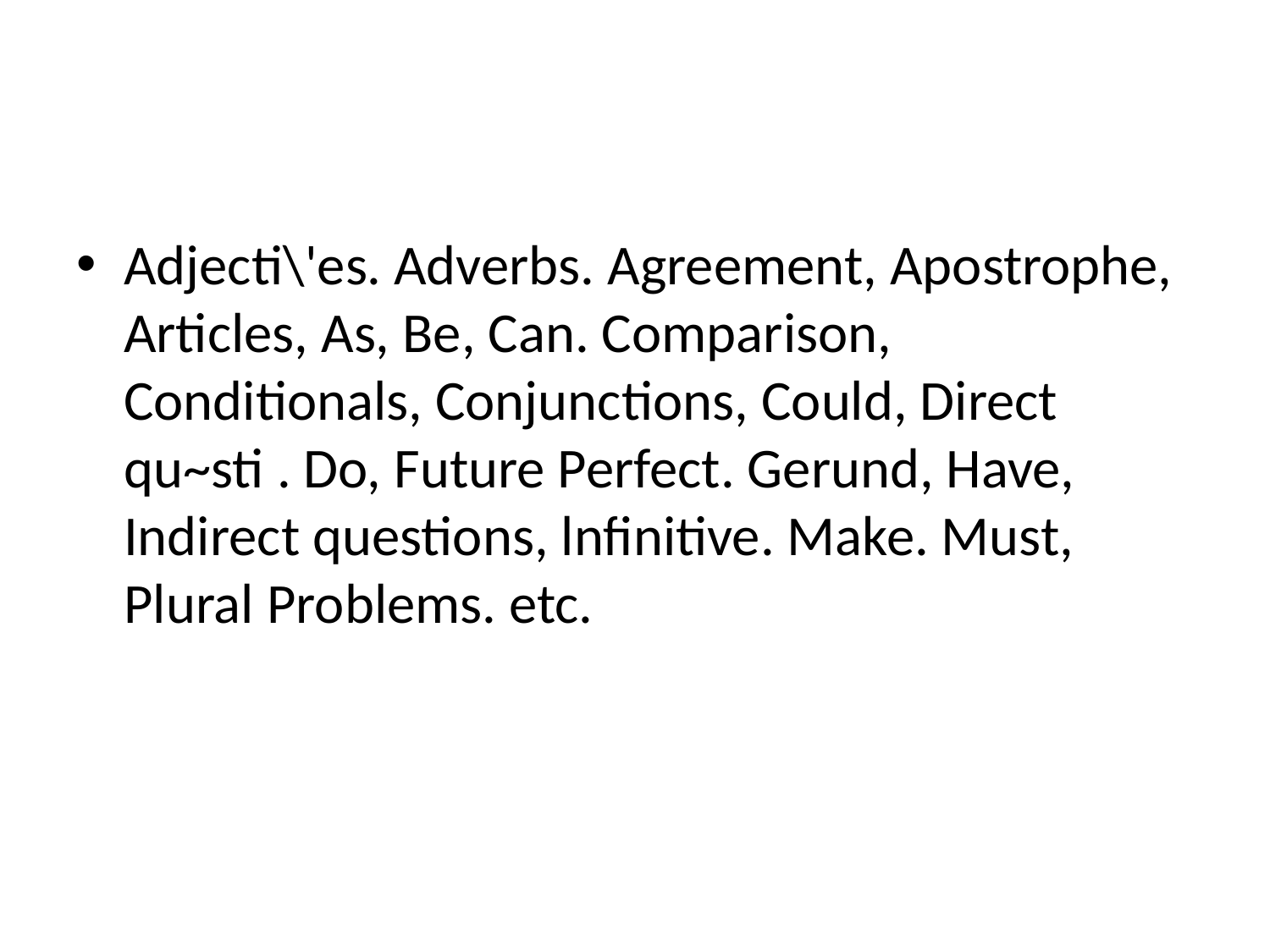

#
Adjecti\'es. Adverbs. Agreement, Apostrophe, Articles, As, Be, Can. Comparison, Conditionals, Conjunctions, Could, Direct qu~sti . Do, Future Perfect. Gerund, Have, Indirect questions, lnfinitive. Make. Must, Plural Problems. etc.